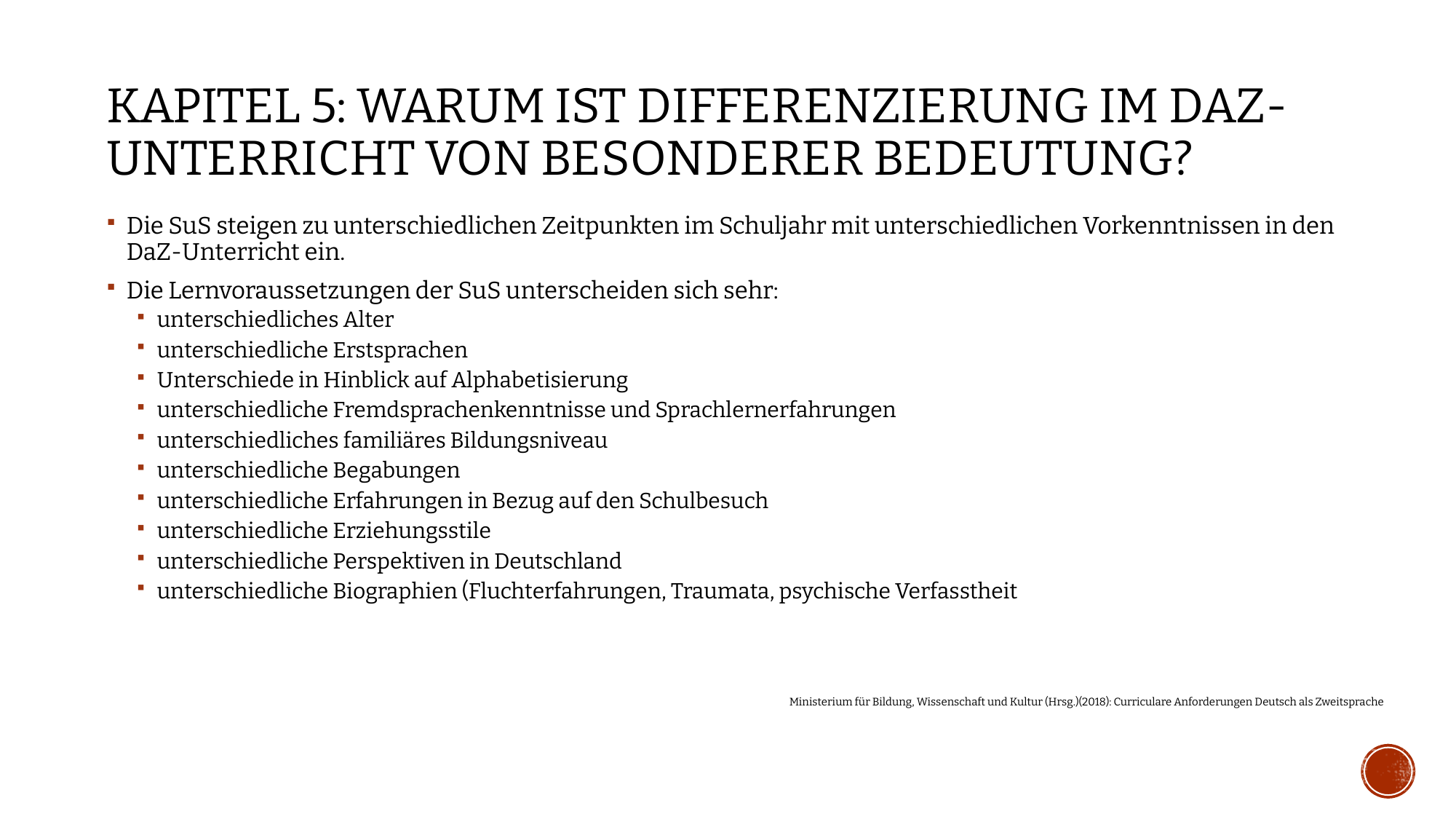

# Kapitel 5: Warum ist differenzierung im DaZ-Unterricht von besonderer Bedeutung?
Die SuS steigen zu unterschiedlichen Zeitpunkten im Schuljahr mit unterschiedlichen Vorkenntnissen in den DaZ-Unterricht ein.
Die Lernvoraussetzungen der SuS unterscheiden sich sehr:
unterschiedliches Alter
unterschiedliche Erstsprachen
Unterschiede in Hinblick auf Alphabetisierung
unterschiedliche Fremdsprachenkenntnisse und Sprachlernerfahrungen
unterschiedliches familiäres Bildungsniveau
unterschiedliche Begabungen
unterschiedliche Erfahrungen in Bezug auf den Schulbesuch
unterschiedliche Erziehungsstile
unterschiedliche Perspektiven in Deutschland
unterschiedliche Biographien (Fluchterfahrungen, Traumata, psychische Verfasstheit

Ministerium für Bildung, Wissenschaft und Kultur (Hrsg.)(2018): Curriculare Anforderungen Deutsch als Zweitsprache